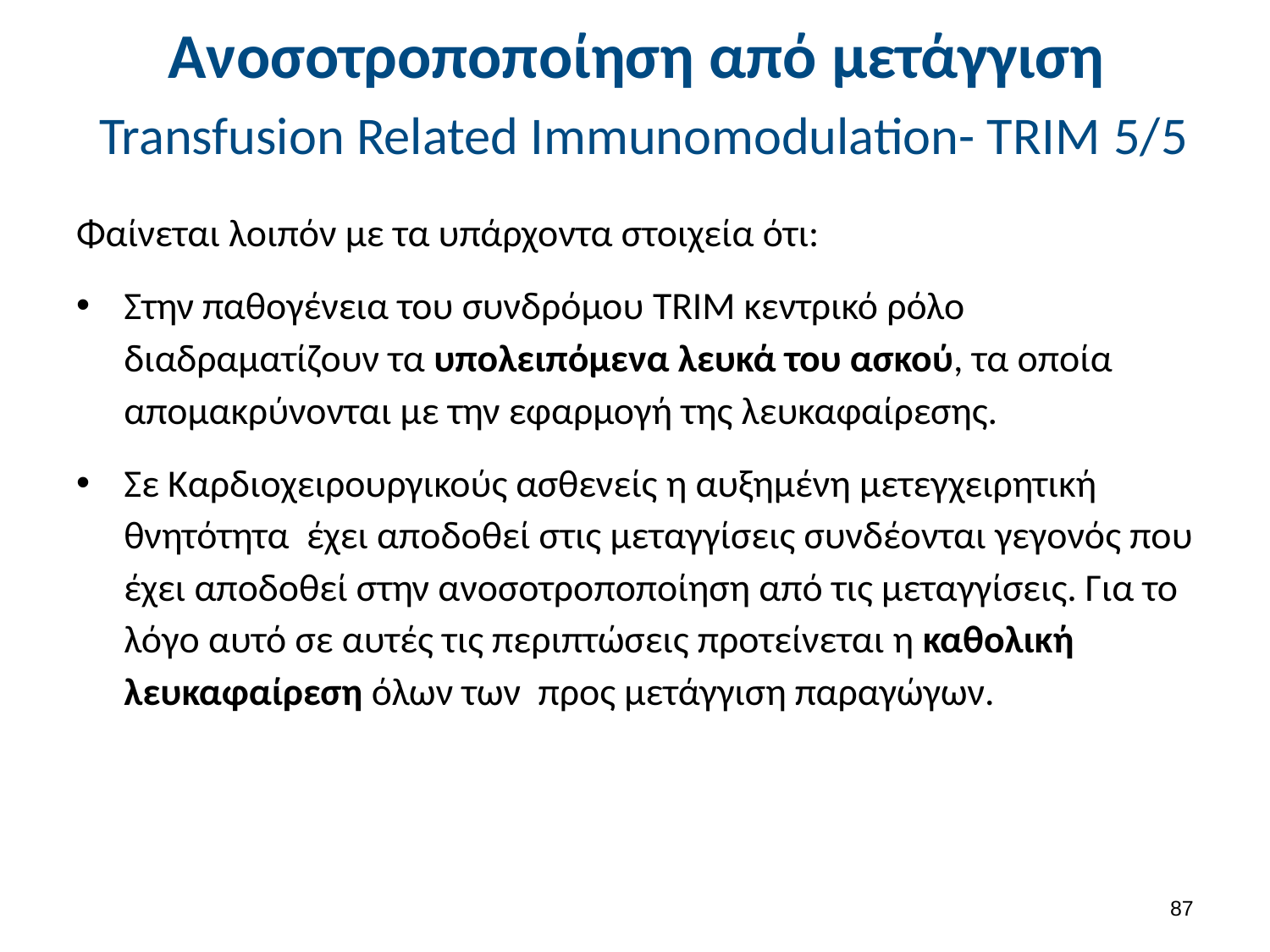

# Ανοσοτροποποίηση από μετάγγιση Transfusion Related Immunomodulation- TRIM 5/5
Φαίνεται λοιπόν με τα υπάρχοντα στοιχεία ότι:
Στην παθογένεια του συνδρόμου TRIM κεντρικό ρόλο διαδραματίζουν τα υπολειπόμενα λευκά του ασκού, τα οποία απομακρύνονται με την εφαρμογή της λευκαφαίρεσης.
Σε Καρδιοχειρουργικούς ασθενείς η αυξημένη μετεγχειρητική θνητότητα  έχει αποδοθεί στις μεταγγίσεις συνδέονται γεγονός που έχει αποδοθεί στην ανοσοτροποποίηση από τις μεταγγίσεις. Για το λόγο αυτό σε αυτές τις περιπτώσεις προτείνεται η καθολική λευκαφαίρεση όλων των  προς μετάγγιση παραγώγων.
87